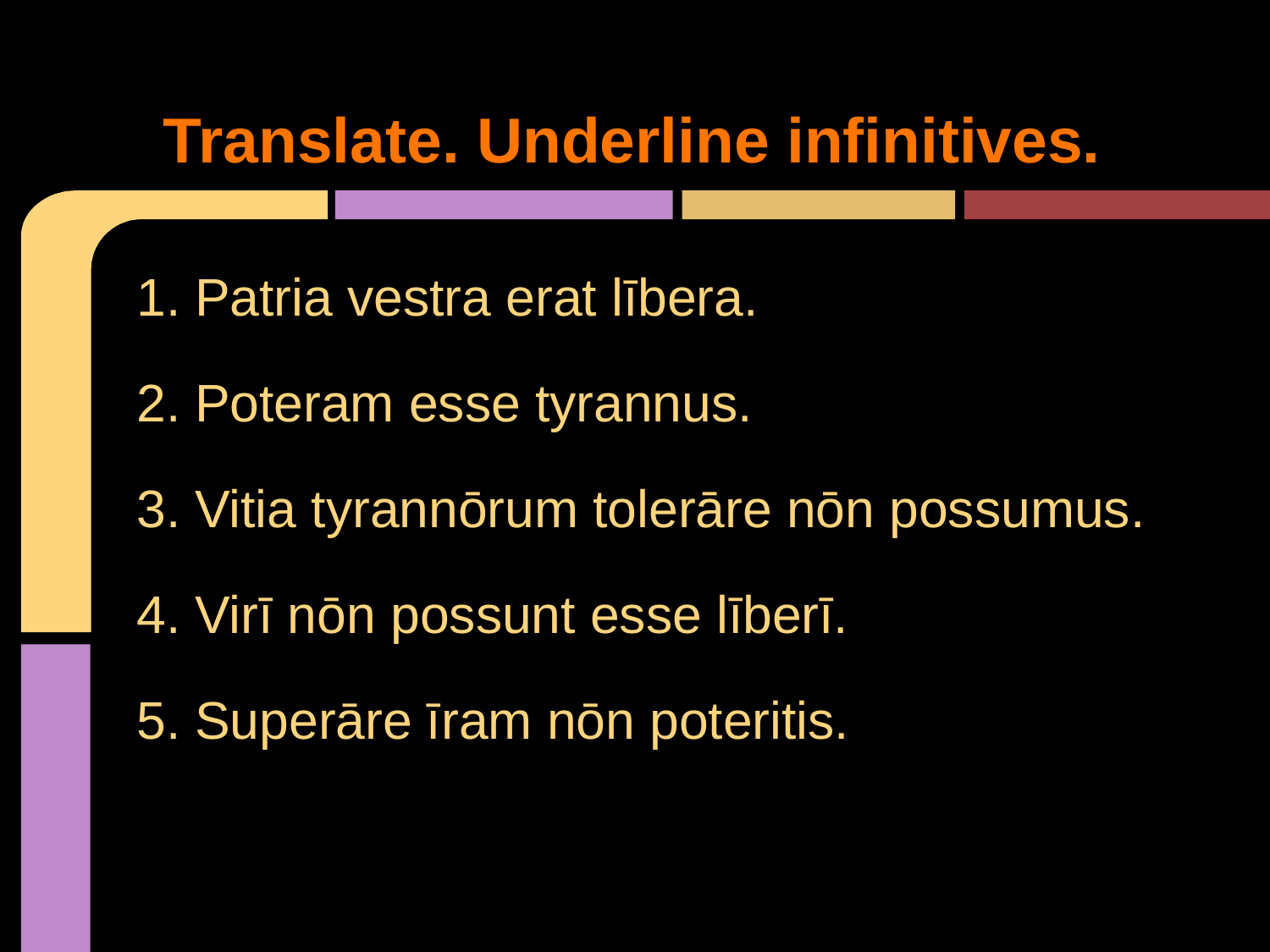

# Translate. Underline infinitives.
Patria vestra erat lībera.
Poteram esse tyrannus.
Vitia tyrannōrum tolerāre nōn possumus.
Virī nōn possunt esse līberī.
Superāre īram nōn poteritis.